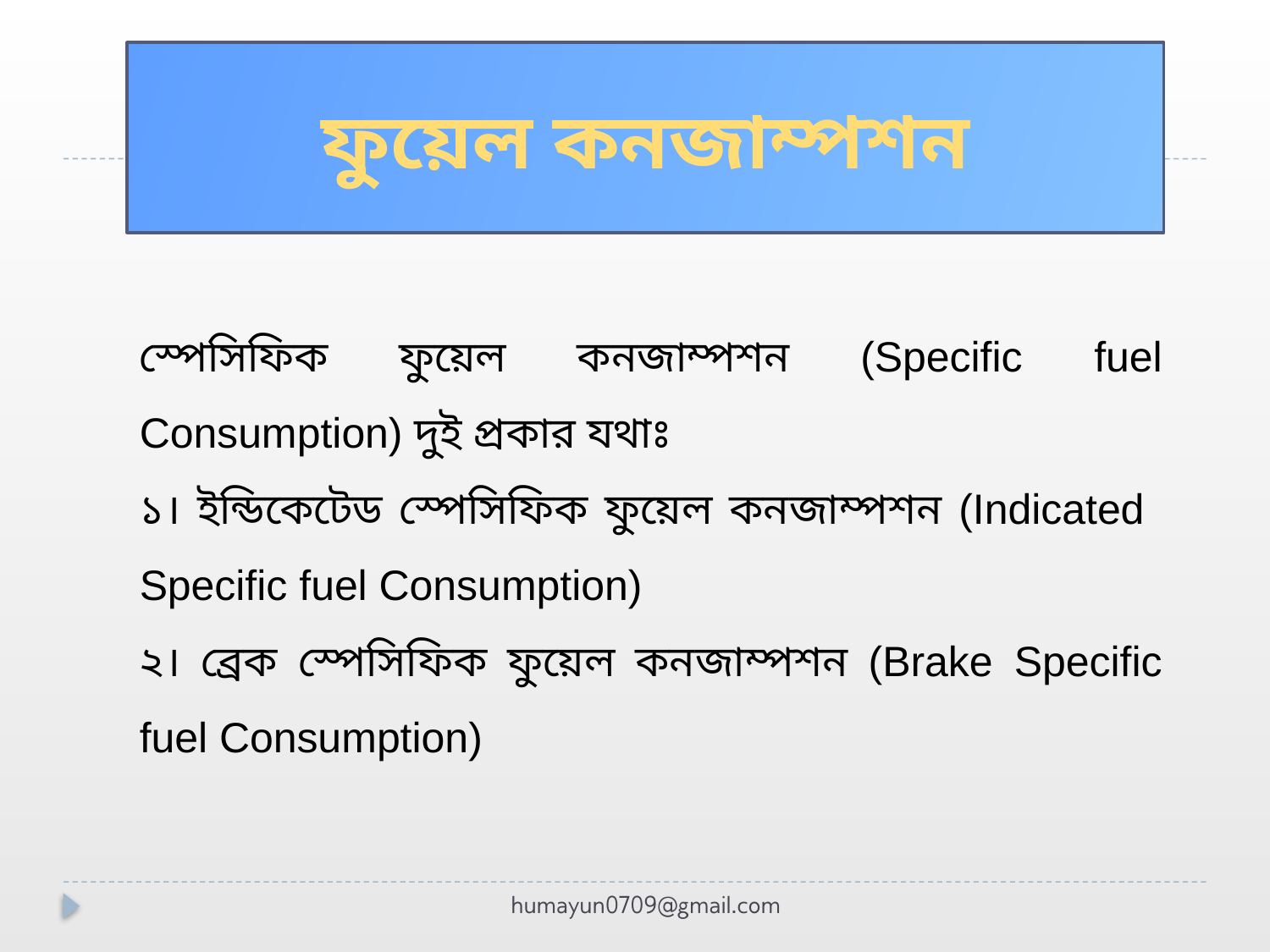

# ফুয়েল কনজাম্পশন
স্পেসিফিক ফুয়েল কনজাম্পশন (Specific fuel Consumption) দুই প্রকার যথাঃ
১। ইন্ডিকেটেড স্পেসিফিক ফুয়েল কনজাম্পশন (Indicated  Specific fuel Consumption)
২। ব্রেক স্পেসিফিক ফুয়েল কনজাম্পশন (Brake Specific fuel Consumption)
humayun0709@gmail.com